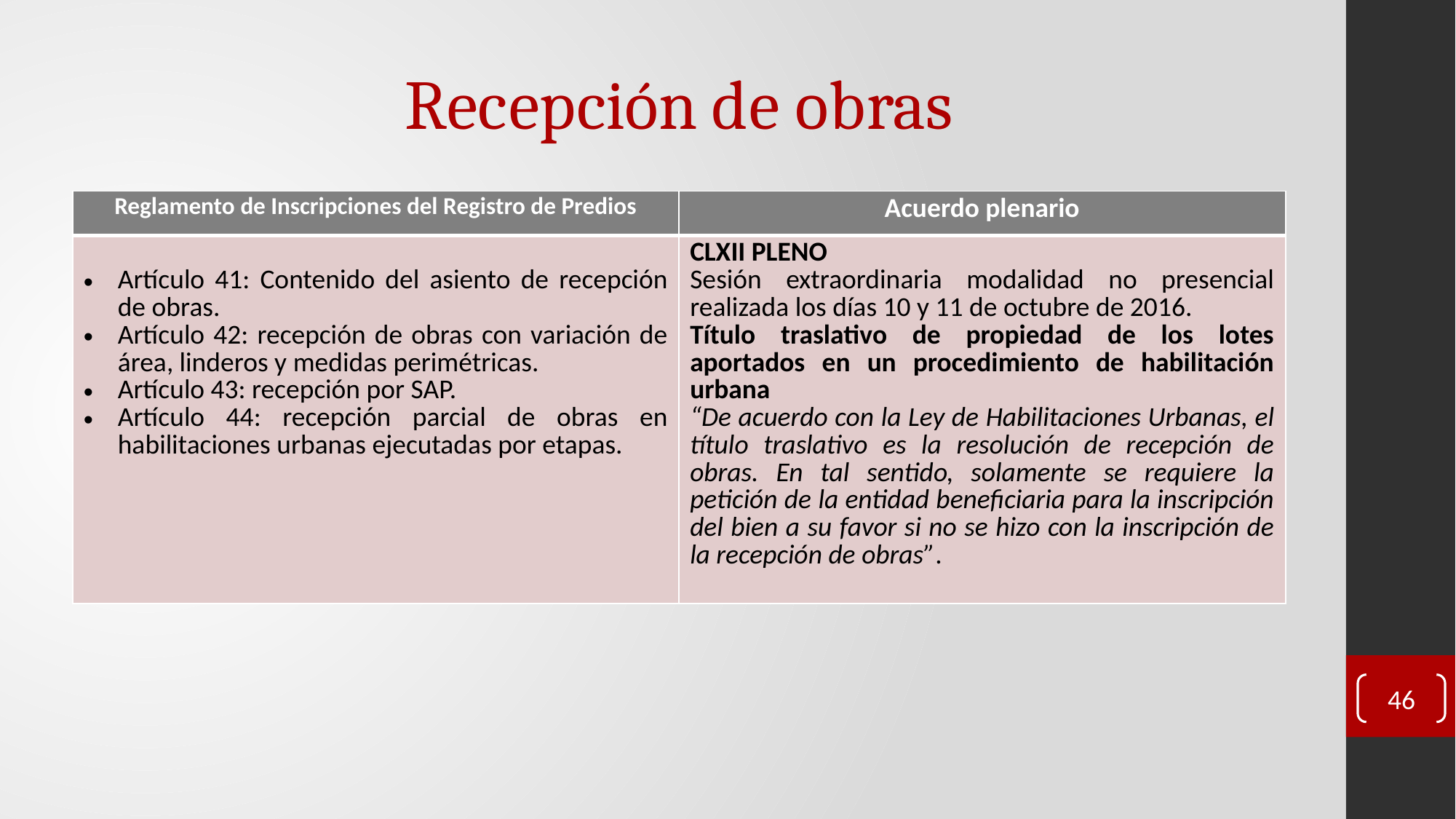

# Recepción de obras
| Reglamento de Inscripciones del Registro de Predios | Acuerdo plenario |
| --- | --- |
| Artículo 41: Contenido del asiento de recepción de obras. Artículo 42: recepción de obras con variación de área, linderos y medidas perimétricas. Artículo 43: recepción por SAP. Artículo 44: recepción parcial de obras en habilitaciones urbanas ejecutadas por etapas. | CLXII PLENO Sesión extraordinaria modalidad no presencial realizada los días 10 y 11 de octubre de 2016. Título traslativo de propiedad de los lotes aportados en un procedimiento de habilitación urbana “De acuerdo con la Ley de Habilitaciones Urbanas, el título traslativo es la resolución de recepción de obras. En tal sentido, solamente se requiere la petición de la entidad beneficiaria para la inscripción del bien a su favor si no se hizo con la inscripción de la recepción de obras”. |
46